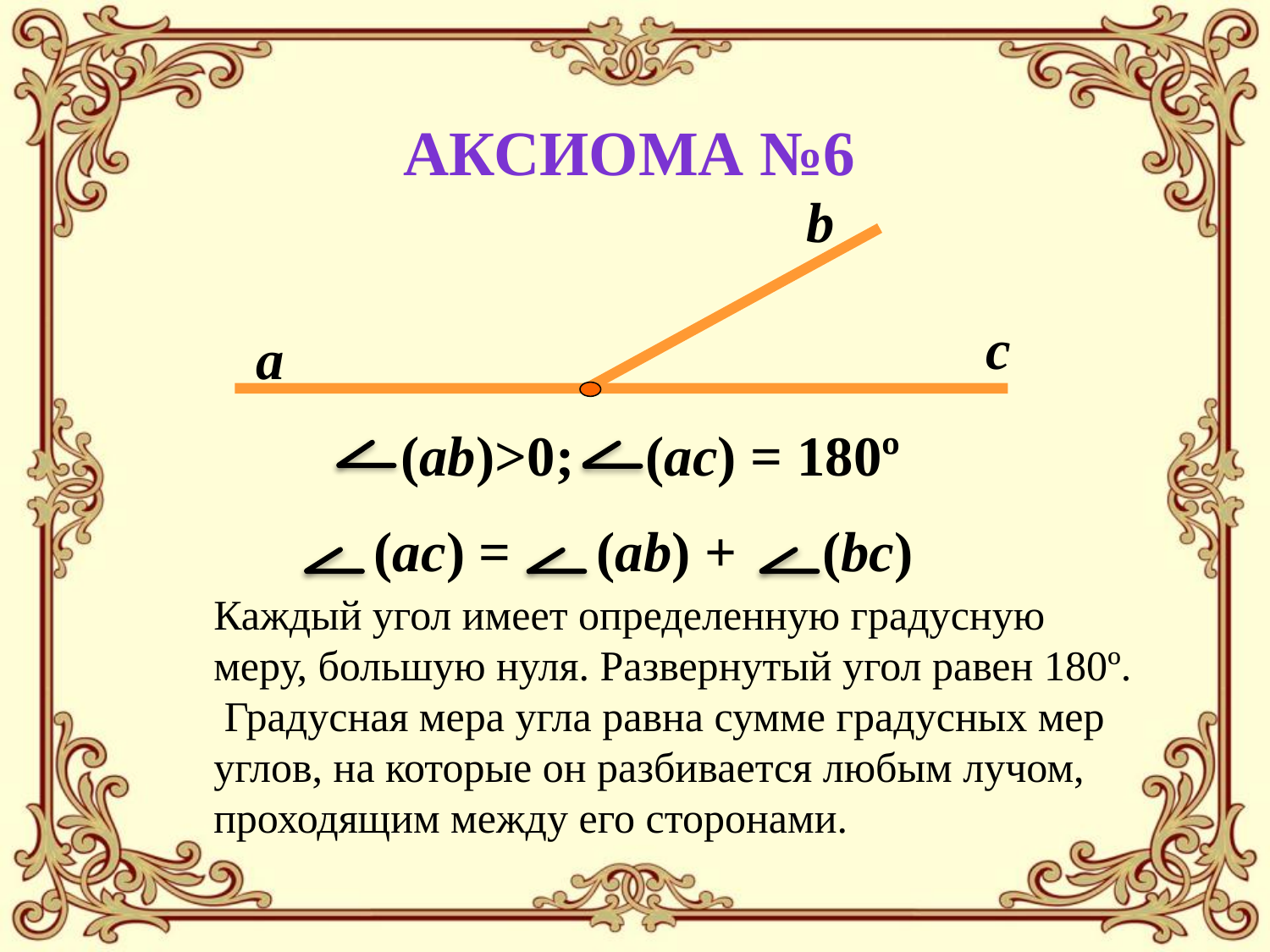

Аксиома №6
b

c
а

(ab)>0;     (ac) = 180º
(ac) =      (ab) +      (bc)

Каждый угол имеет определенную градусную меру, большую нуля. Развернутый угол равен 180º.  Градусная мера угла равна сумме градусных мер углов, на которые он разбивается любым лучом, проходящим между его сторонами.